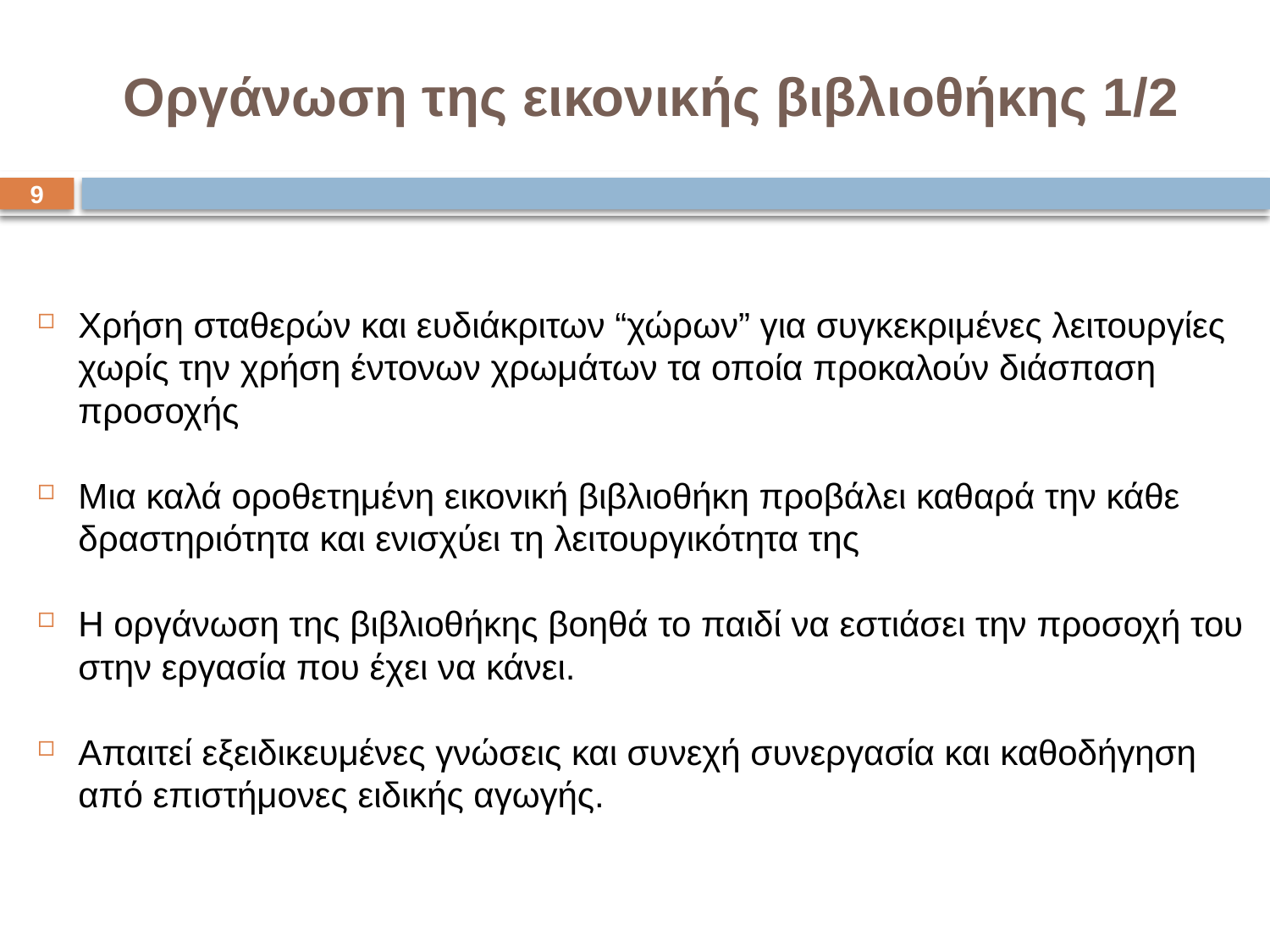

# Οργάνωση της εικονικής βιβλιοθήκης 1/2
9
Χρήση σταθερών και ευδιάκριτων “χώρων” για συγκεκριμένες λειτουργίες χωρίς την χρήση έντονων χρωμάτων τα οποία προκαλούν διάσπαση προσοχής

Μια καλά οροθετημένη εικονική βιβλιοθήκη προβάλει καθαρά την κάθε δραστηριότητα και ενισχύει τη λειτουργικότητα της

Η οργάνωση της βιβλιοθήκης βοηθά το παιδί να εστιάσει την προσοχή του στην εργασία που έχει να κάνει.

Απαιτεί εξειδικευμένες γνώσεις και συνεχή συνεργασία και καθοδήγηση από επιστήμονες ειδικής αγωγής.